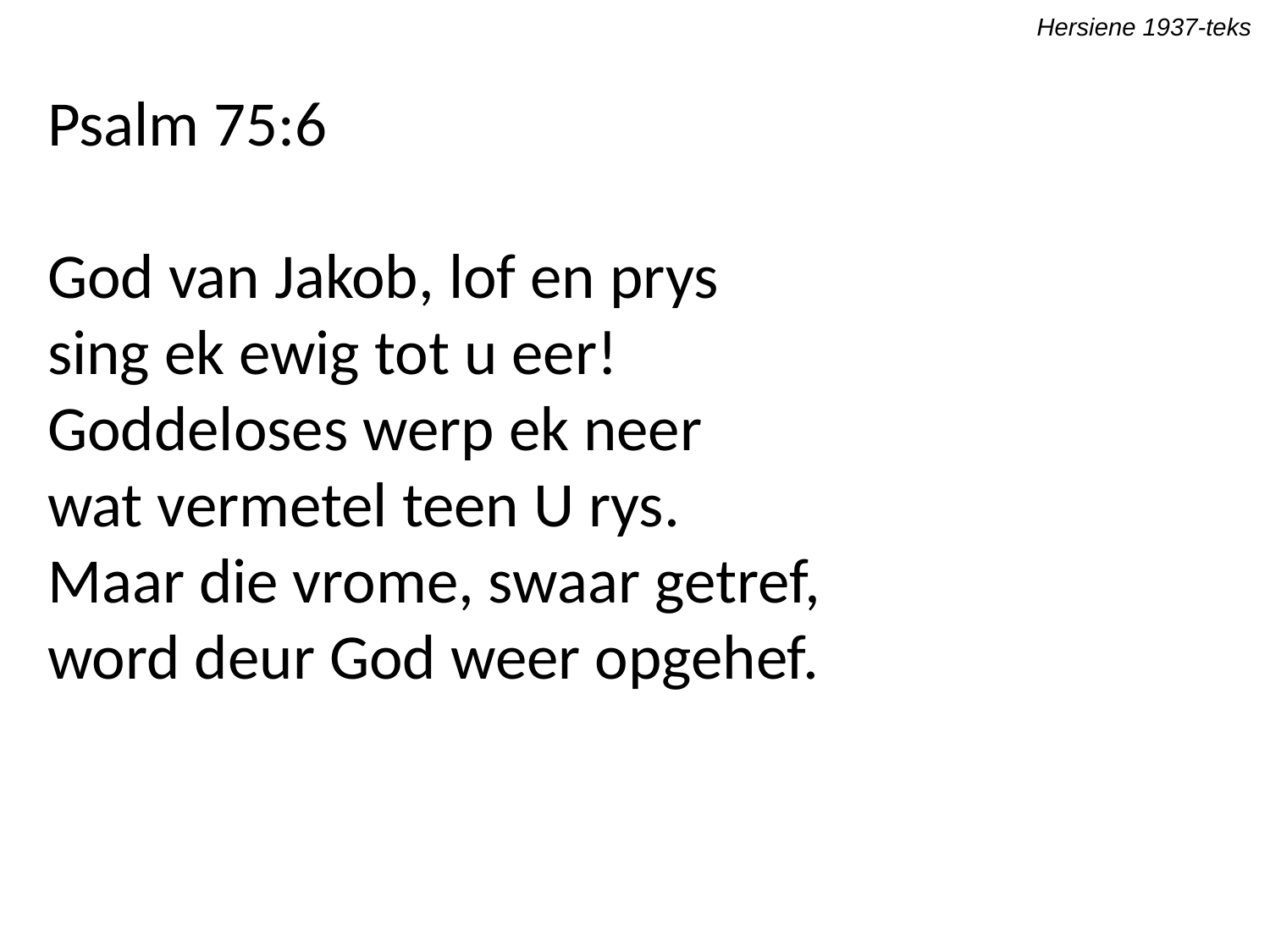

Hersiene 1937-teks
Psalm 75:6

God van Jakob, lof en prys
sing ek ewig tot u eer!
Goddeloses werp ek neer
wat vermetel teen U rys.
Maar die vrome, swaar getref,
word deur God weer opgehef.